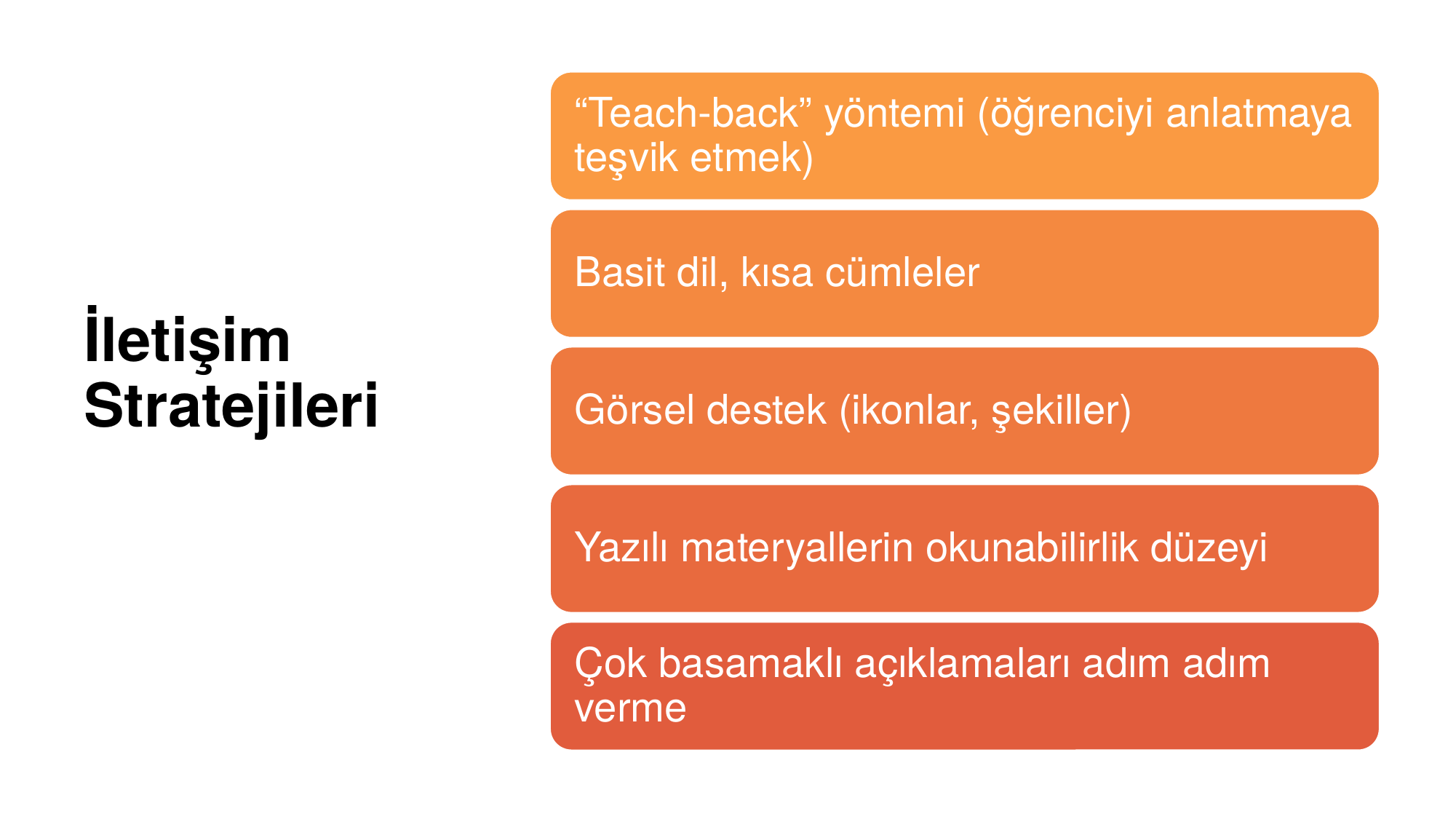

# İletişim Stratejileri
“Teach-back” yöntemi (öğrenciyi anlatmaya teşvik etmek)
Basit dil, kısa cümleler
Görsel destek (ikonlar, şekiller)
Yazılı materyallerin okunabilirlik düzeyi
Çok basamaklı açıklamaları adım adım verme